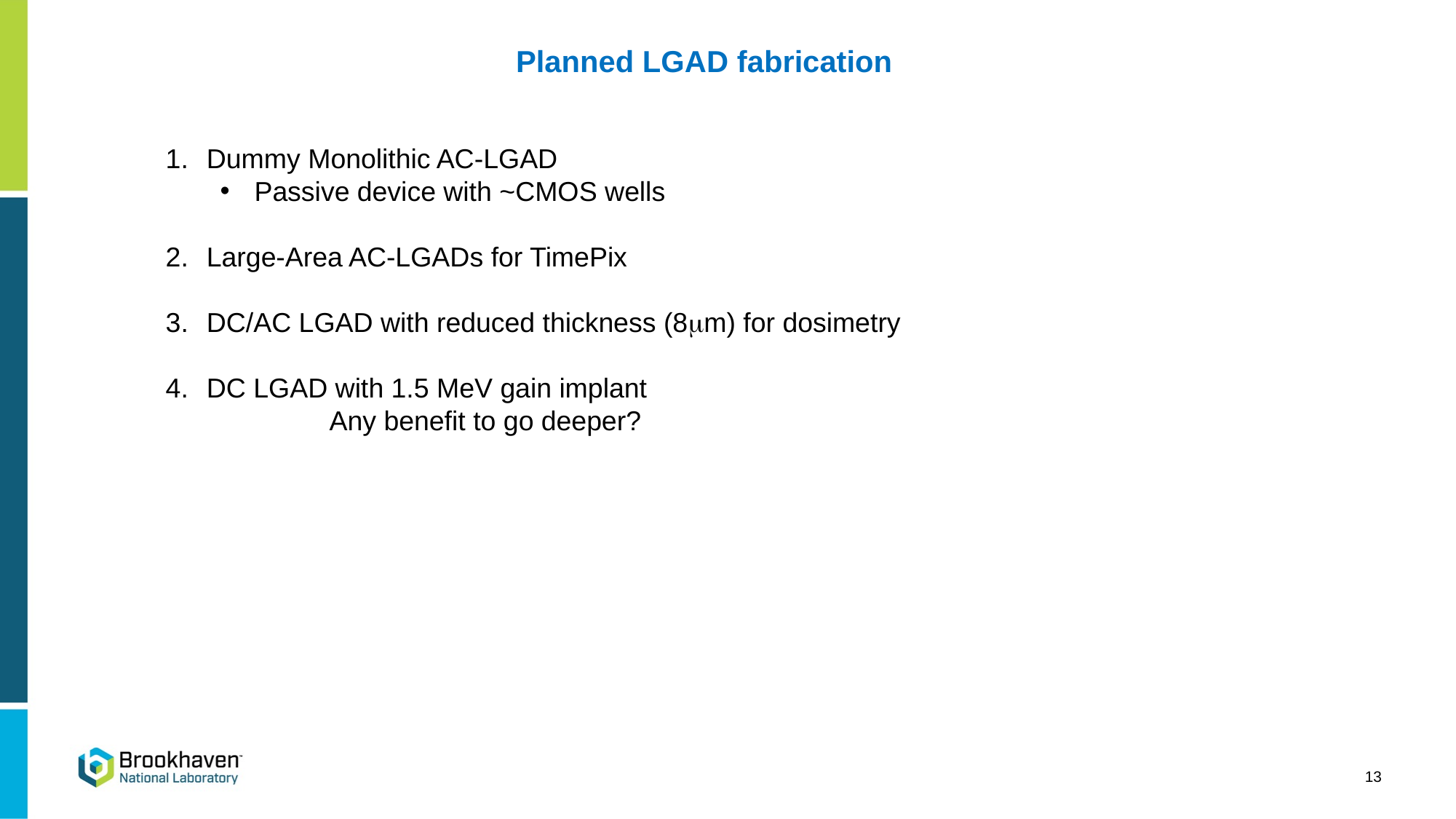

Planned LGAD fabrication
Dummy Monolithic AC-LGAD
Passive device with ~CMOS wells

Large-Area AC-LGADs for TimePix

DC/AC LGAD with reduced thickness (8μm) for dosimetry

DC LGAD with 1.5 MeV gain implant
	Any benefit to go deeper?

13